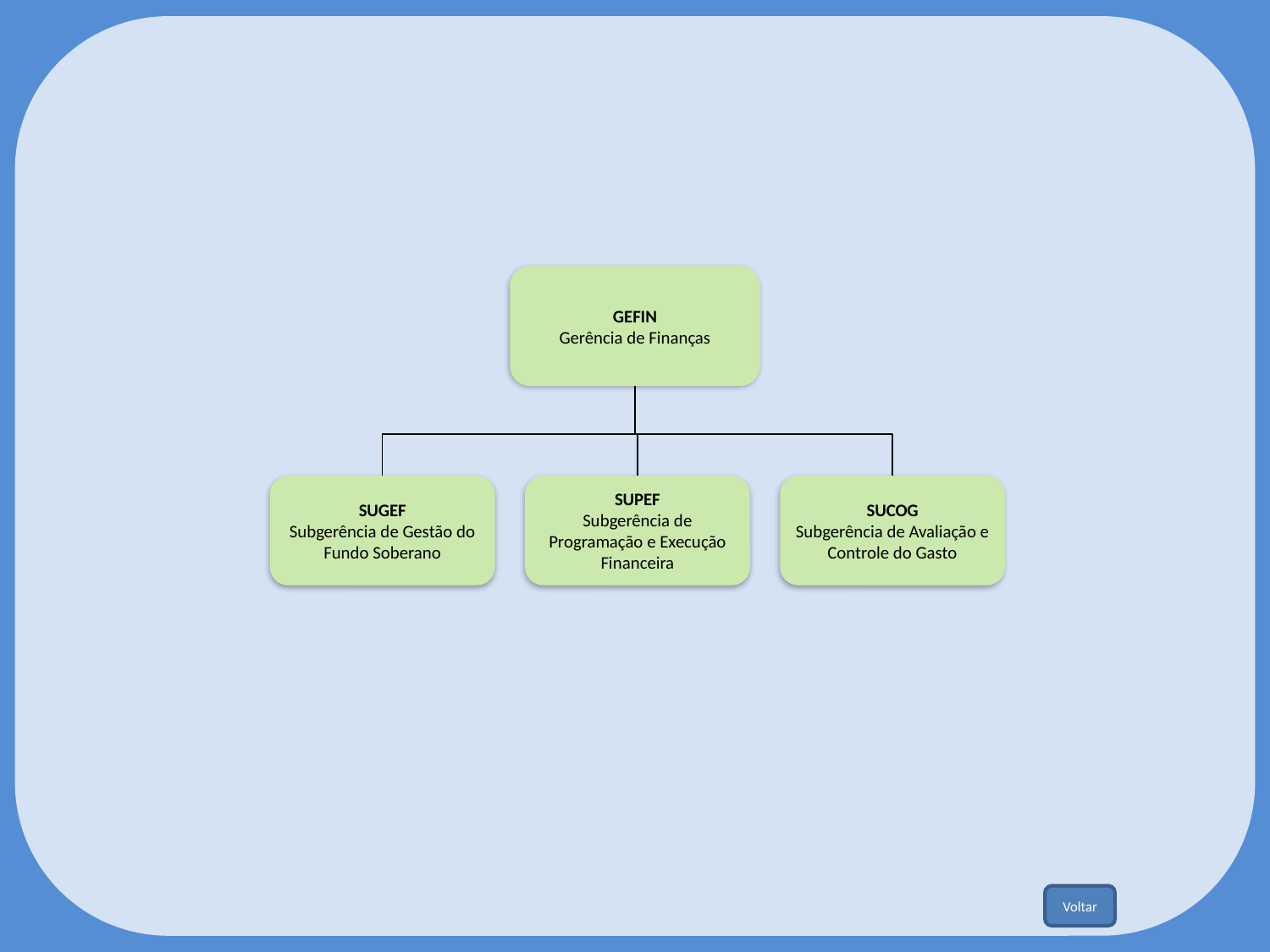

GEFIN
Gerência de Finanças
SUGEF
Subgerência de Gestão do Fundo Soberano
SUPEF
Subgerência de Programação e Execução Financeira
SUCOG
Subgerência de Avaliação e Controle do Gasto
Voltar